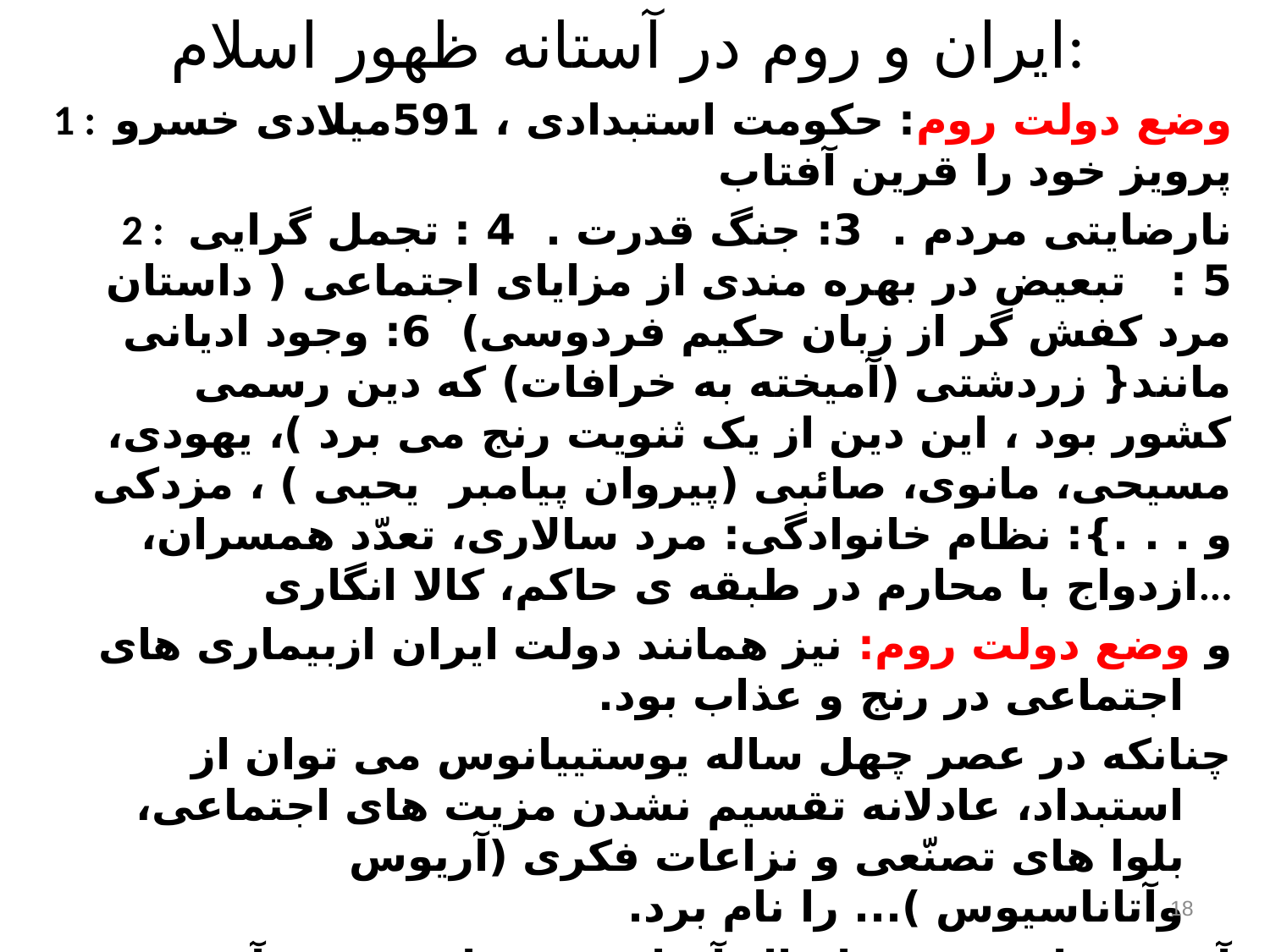

# ایران و روم در آستانه ظهور اسلام:
1 :  وضع دولت روم: حکومت استبدادی ، 591میلادی خسرو پرویز خود را قرین آفتاب
 2 : نارضایتی مردم .  3: جنگ قدرت .  4 : تجمل گرایی  5 :   تبعیض در بهره مندی از مزایای اجتماعی ( داستان مرد کفش گر از زبان حکیم فردوسی)  6: وجود ادیانی مانند{ زردشتی (آمیخته به خرافات) که دین رسمی کشور بود ، این دین از یک ثنویت رنج می برد )، یهودی، مسیحی، مانوی، صائبی (پیروان پیامبر  یحیی ) ، مزدکی و . . .}: نظام خانوادگی: مرد سالاری، تعدّد همسران، ازدواج با محارم در طبقه ی حاکم، کالا انگاری...
و وضع دولت روم: نیز همانند دولت ایران ازبیماری های اجتماعی در رنج و عذاب بود.
چنانکه در عصر چهل ساله یوستییانوس می توان از استبداد، عادلانه تقسیم نشدن مزیت های اجتماعی،  بلوا های تصنّعی و نزاعات فکری (آریوس وآتاناسیوس )... را نام برد.
آسیب های فوق و امثال آنها، مردم را به ستوه آورده بود و آماده ی تحولی همه جانبه ساخته بود  بدین ترتیب تراکم رو به انفجار بود . صص 64 . 65 . 66
می دید .

18